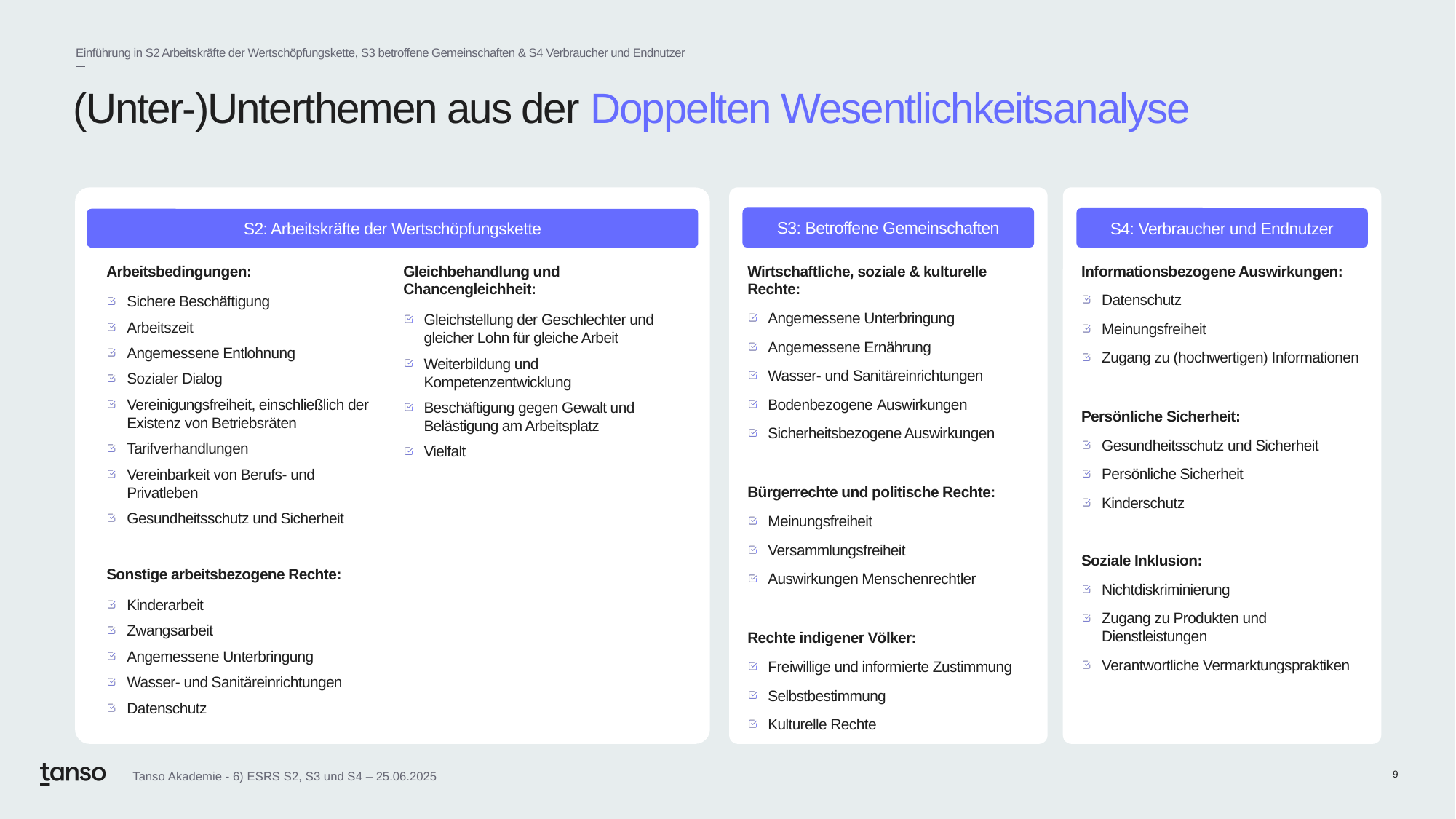

Einführung in S2 Arbeitskräfte der Wertschöpfungskette, S3 betroffene Gemeinschaften & S4 Verbraucher und Endnutzer
# (Unter-)Unterthemen aus der Doppelten Wesentlichkeitsanalyse

S3: Betroffene Gemeinschaften
S4: Verbraucher und Endnutzer
S2: Arbeitskräfte der Wertschöpfungskette
Arbeitsbedingungen:
Sichere Beschäftigung
Arbeitszeit
Angemessene Entlohnung
Sozialer Dialog
Vereinigungsfreiheit, einschließlich der Existenz von Betriebsräten
Tarifverhandlungen
Vereinbarkeit von Berufs- und Privatleben
Gesundheitsschutz und Sicherheit

Sonstige arbeitsbezogene Rechte:
Kinderarbeit
Zwangsarbeit
Angemessene Unterbringung
Wasser- und Sanitäreinrichtungen
Datenschutz

Gleichbehandlung und Chancengleichheit:
Gleichstellung der Geschlechter und gleicher Lohn für gleiche Arbeit
Weiterbildung und Kompetenzentwicklung
Beschäftigung gegen Gewalt und Belästigung am Arbeitsplatz
Vielfalt
Wirtschaftliche, soziale & kulturelle Rechte:
Angemessene Unterbringung
Angemessene Ernährung
Wasser- und Sanitäreinrichtungen
Bodenbezogene Auswirkungen
Sicherheitsbezogene Auswirkungen

Bürgerrechte und politische Rechte:
Meinungsfreiheit
Versammlungsfreiheit
Auswirkungen Menschenrechtler

Rechte indigener Völker:
Freiwillige und informierte Zustimmung
Selbstbestimmung
Kulturelle Rechte

Informationsbezogene Auswirkungen:
Datenschutz
Meinungsfreiheit
Zugang zu (hochwertigen) Informationen

Persönliche Sicherheit:
Gesundheitsschutz und Sicherheit
Persönliche Sicherheit
Kinderschutz

Soziale Inklusion:
Nichtdiskriminierung
Zugang zu Produkten und Dienstleistungen
Verantwortliche Vermarktungspraktiken
9